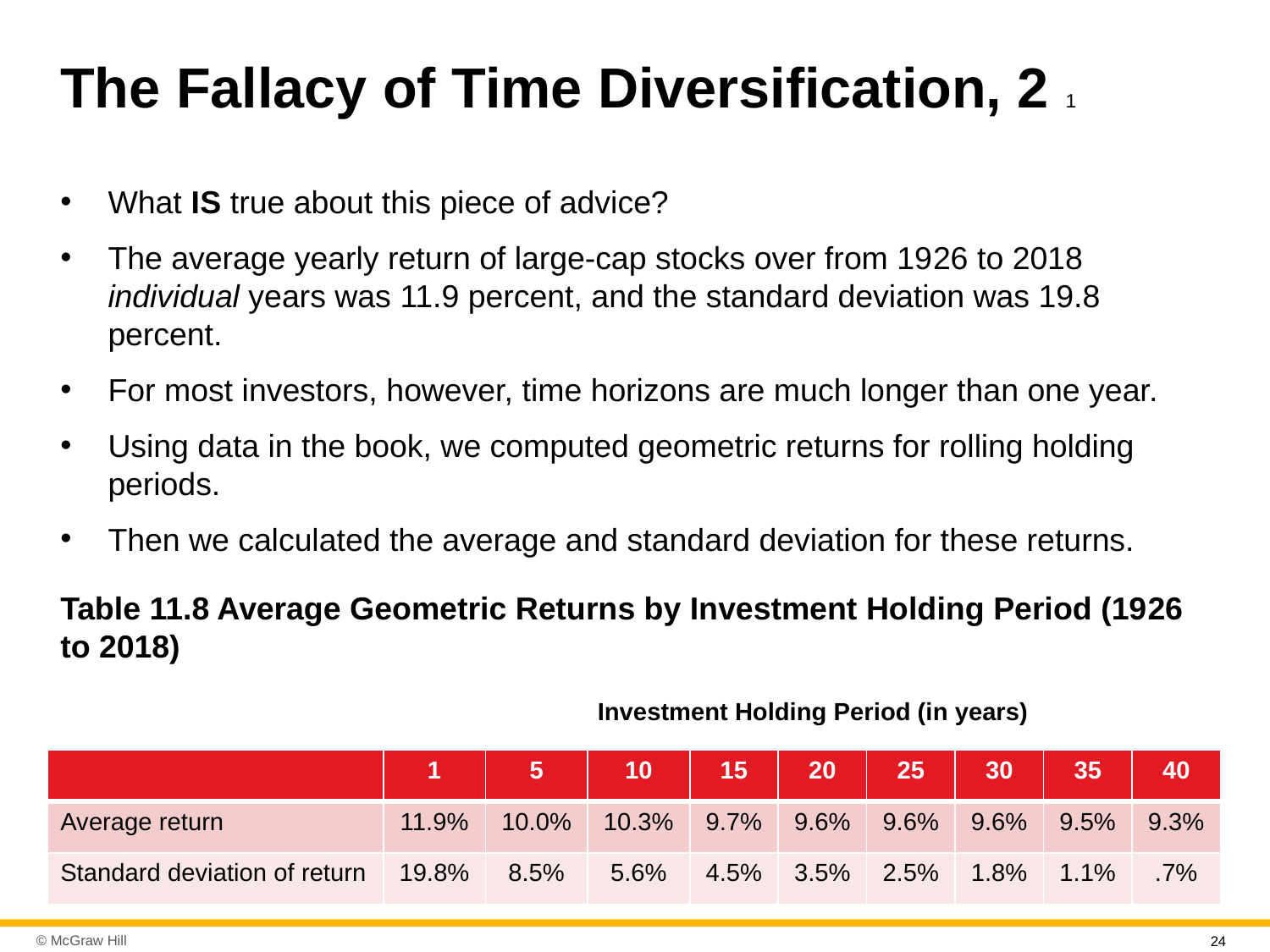

# The Fallacy of Time Diversification, 2 1
What I S true about this piece of advice?
The average yearly return of large-cap stocks over from 19 26 to 2018 individual years was 11.9 percent, and the standard deviation was 19.8 percent.
For most investors, however, time horizons are much longer than one year.
Using data in the book, we computed geometric returns for rolling holding periods.
Then we calculated the average and standard deviation for these returns.
Table 11.8 Average Geometric Returns by Investment Holding Period (19 26 to 2018)
Investment Holding Period (in years)
|  | 1 | 5 | 10 | 15 | 20 | 25 | 30 | 35 | 40 |
| --- | --- | --- | --- | --- | --- | --- | --- | --- | --- |
| Average return | 11.9% | 10.0% | 10.3% | 9.7% | 9.6% | 9.6% | 9.6% | 9.5% | 9.3% |
| Standard deviation of return | 19.8% | 8.5% | 5.6% | 4.5% | 3.5% | 2.5% | 1.8% | 1.1% | .7% |
24